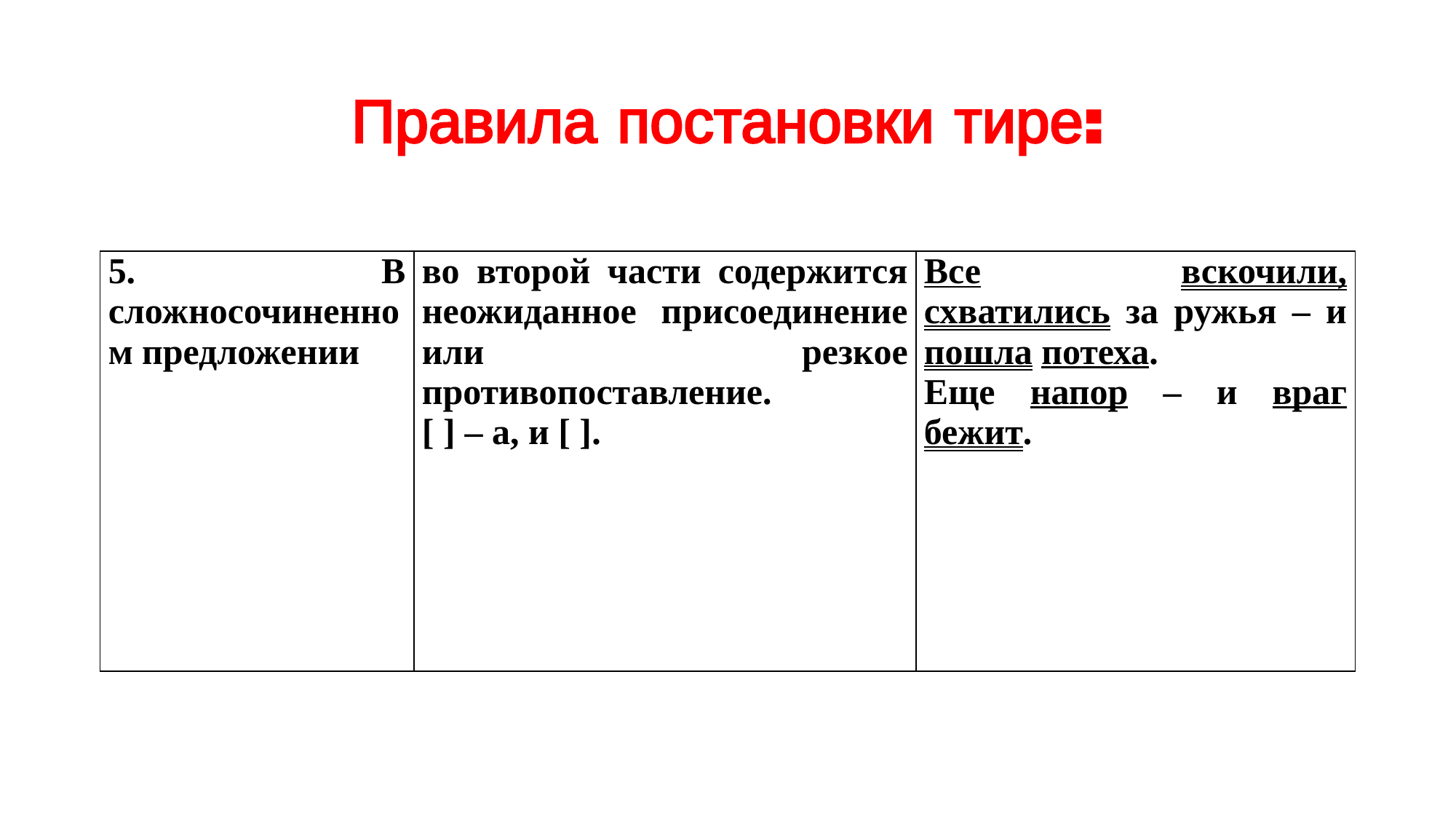

# Правила постановки тире:
| 5. В сложносочиненном предложении | во второй части содержится неожиданное присоединение или резкое противопоставление. [ ] – а, и [ ]. | Все вскочили, схватились за ружья – и пошла потеха. Еще напор – и враг бежит. |
| --- | --- | --- |